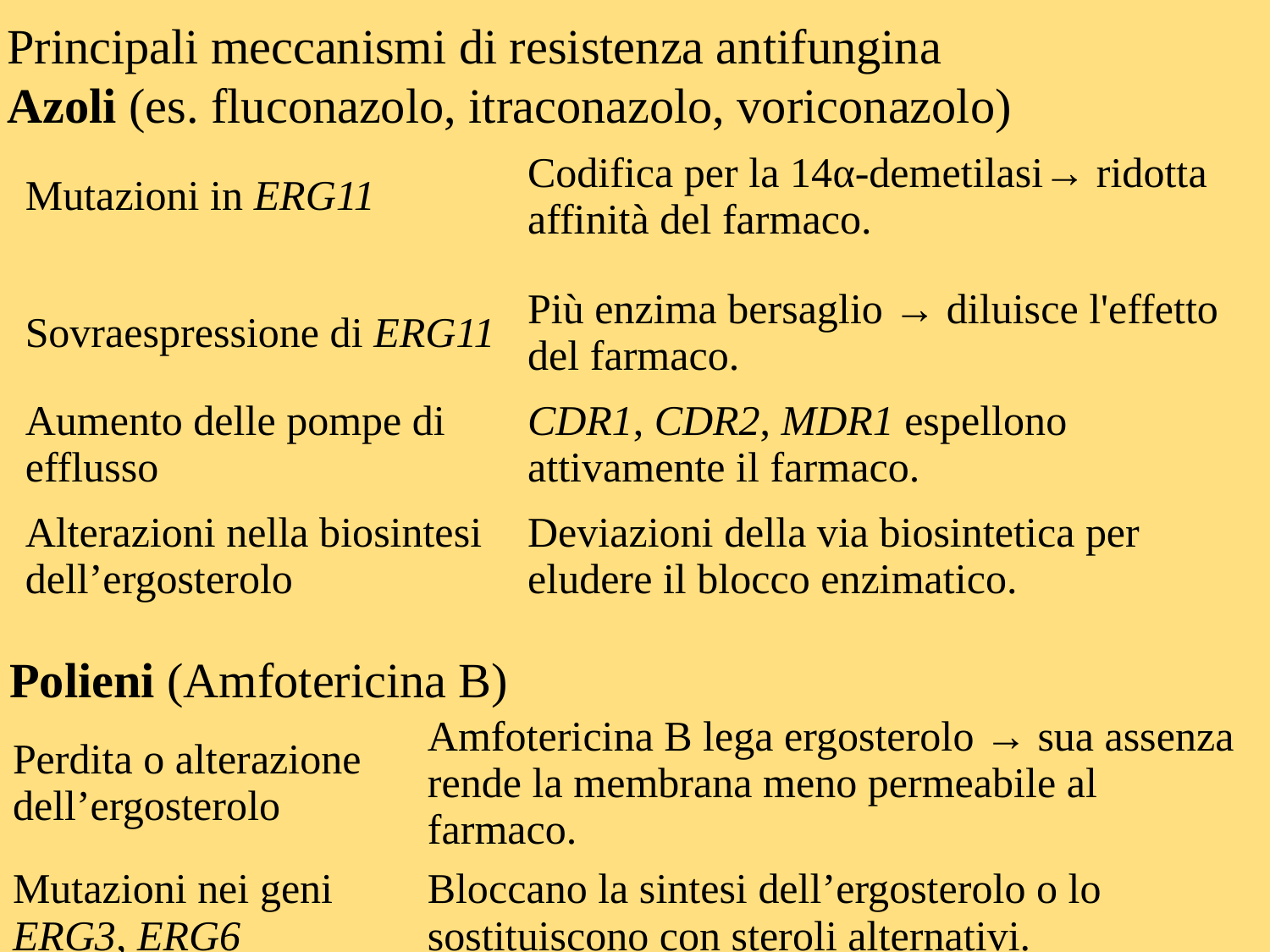

Principali meccanismi di resistenza antifungina
Azoli (es. fluconazolo, itraconazolo, voriconazolo)

|  |  |
| --- | --- |
| Mutazioni in ERG11 | Codifica per la 14α-demetilasi→ ridotta affinità del farmaco. |
| Sovraespressione di ERG11 | Più enzima bersaglio → diluisce l'effetto del farmaco. |
| Aumento delle pompe di efflusso | CDR1, CDR2, MDR1 espellono attivamente il farmaco. |
| Alterazioni nella biosintesi dell’ergosterolo | Deviazioni della via biosintetica per eludere il blocco enzimatico. |
Polieni (Amfotericina B)
|  |  |
| --- | --- |
| Perdita o alterazione dell’ergosterolo | Amfotericina B lega ergosterolo → sua assenza rende la membrana meno permeabile al farmaco. |
| Mutazioni nei geni ERG3, ERG6 | Bloccano la sintesi dell’ergosterolo o lo sostituiscono con steroli alternativi. |